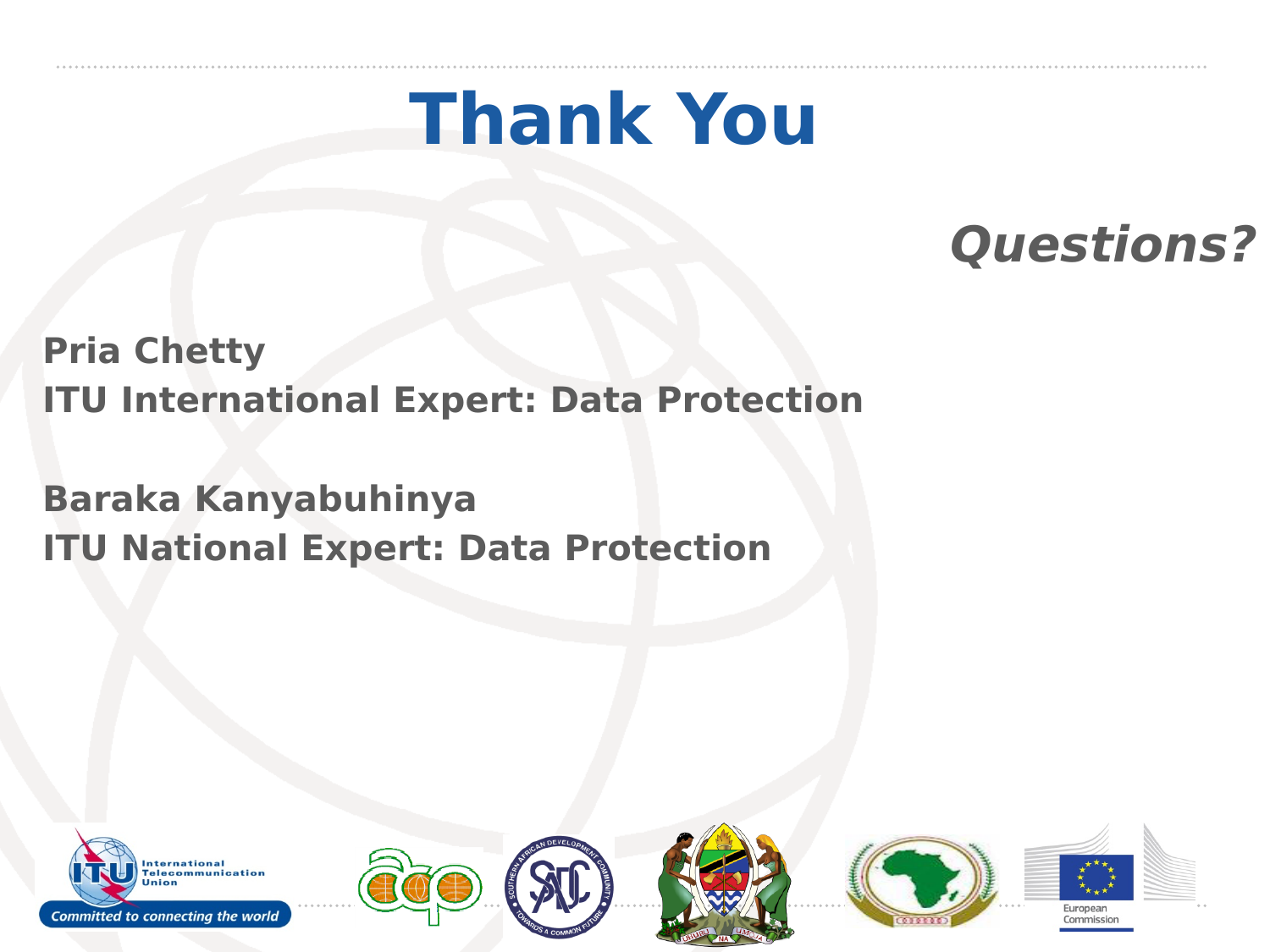

# Thank You
Questions?

Pria Chetty
ITU International Expert: Data Protection

Baraka Kanyabuhinya
ITU National Expert: Data Protection